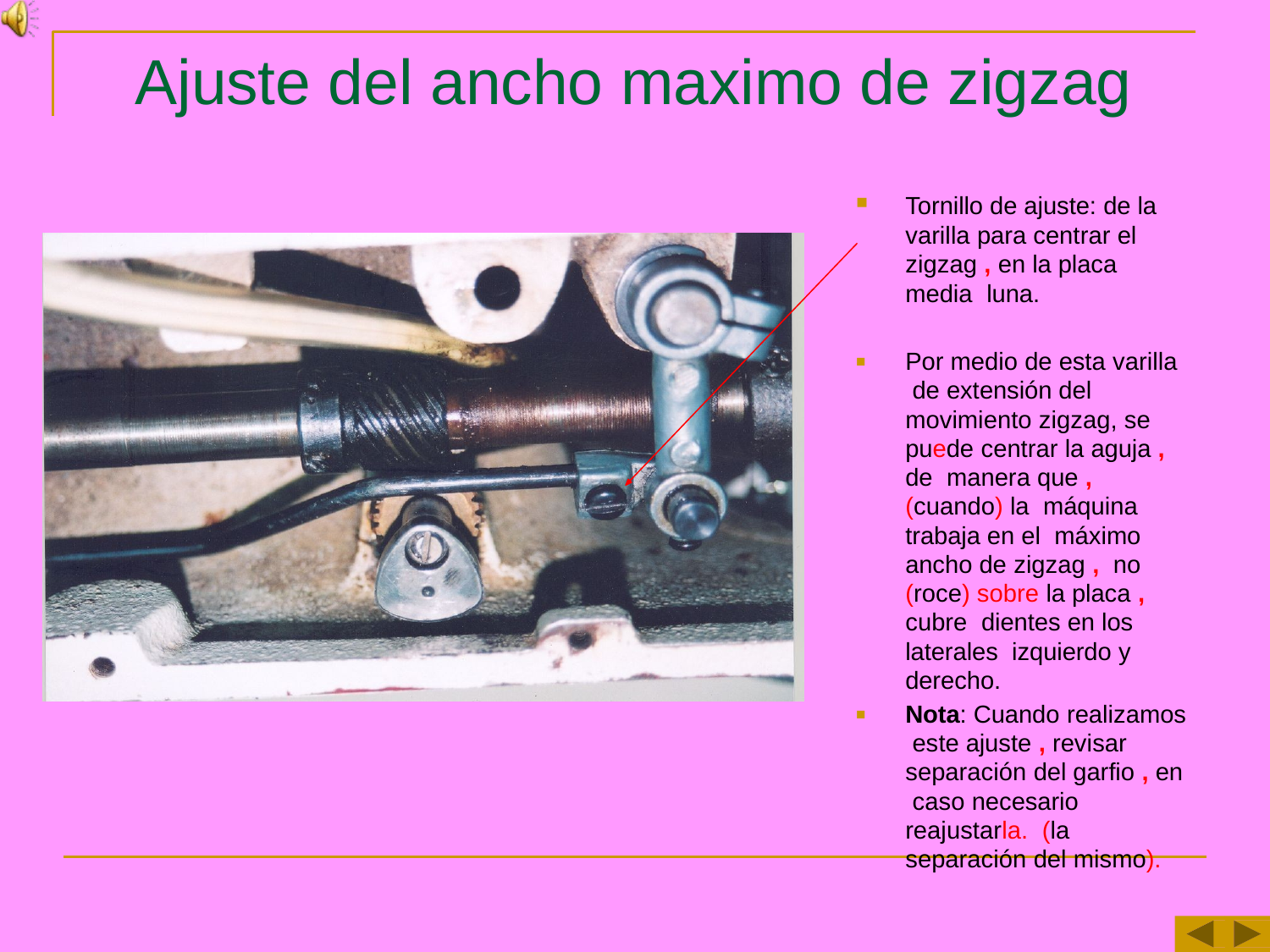

# Ajuste del ancho maximo de zigzag
Tornillo de ajuste: de la  varilla para centrar el  zigzag , en la placa media  luna.

Por medio de esta varilla  de extensión del  movimiento zigzag, se  puede centrar la aguja , de  manera que , (cuando) la  máquina trabaja en el  máximo ancho de zigzag ,  no (roce) sobre la placa , cubre  dientes en los laterales  izquierdo y derecho.
Nota: Cuando realizamos  este ajuste , revisar  separación del garfio , en  caso necesario reajustarla.  (la separación del mismo).